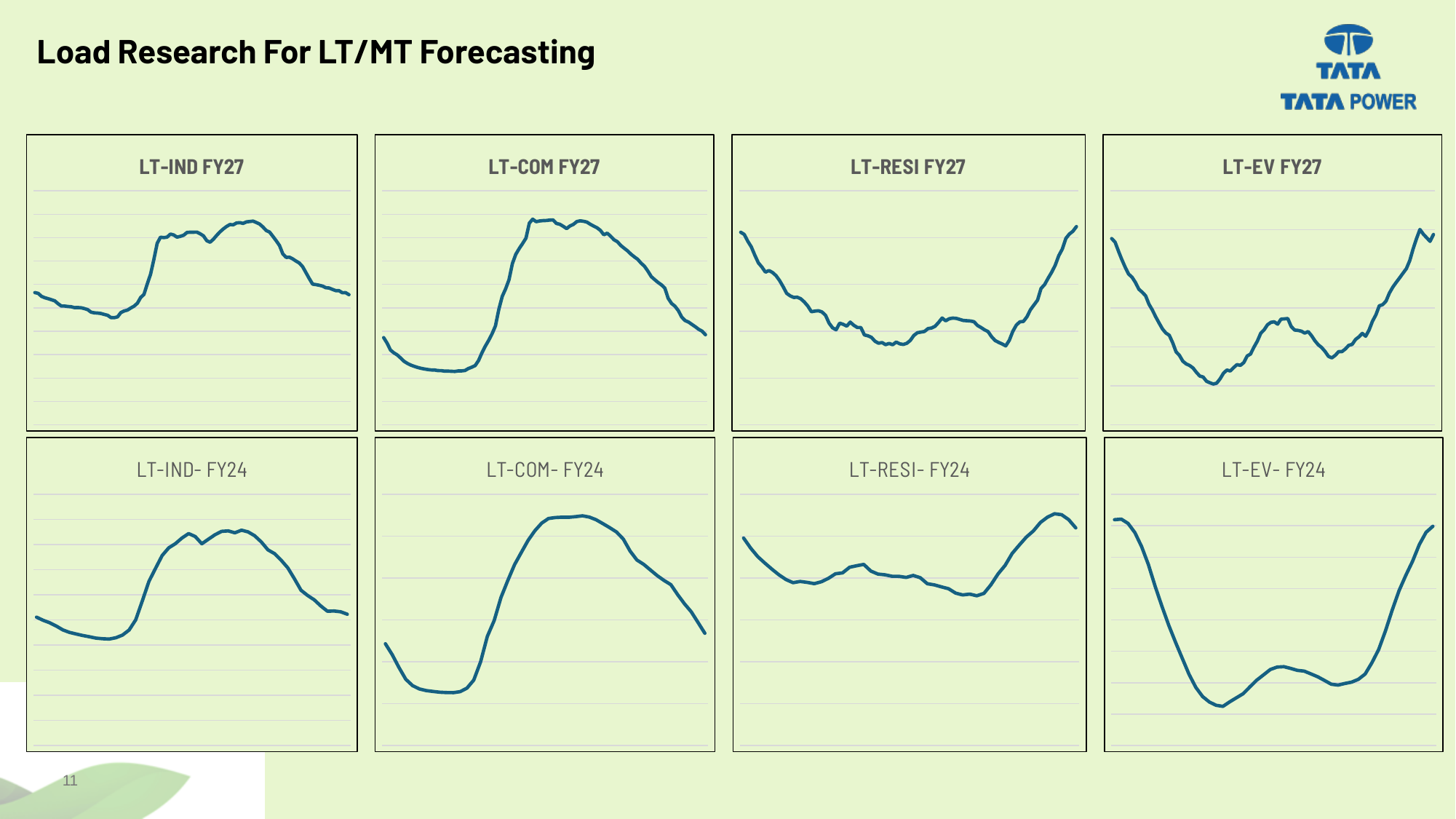

Load Research For LT/MT Forecasting

### Chart: LT-IND FY27

| Category | LT4_IND |
|---|---|

### Chart: LT-COM FY27

| Category | LT2CCOM |
|---|---|

### Chart: LT-RESI FY27

| Category | LT1_RESI |
|---|---|

### Chart: LT-EV FY27

| Category | LT11_EV |
|---|---|

### Chart: LT-EV- FY24

| Category | LT11_EV |
|---|---|

### Chart: LT-IND- FY24

| Category | LT4_IND |
|---|---|

### Chart: LT-COM- FY24

| Category | LT2CCOM |
|---|---|

### Chart: LT-RESI- FY24

| Category | LT1_RESI |
|---|---|
11